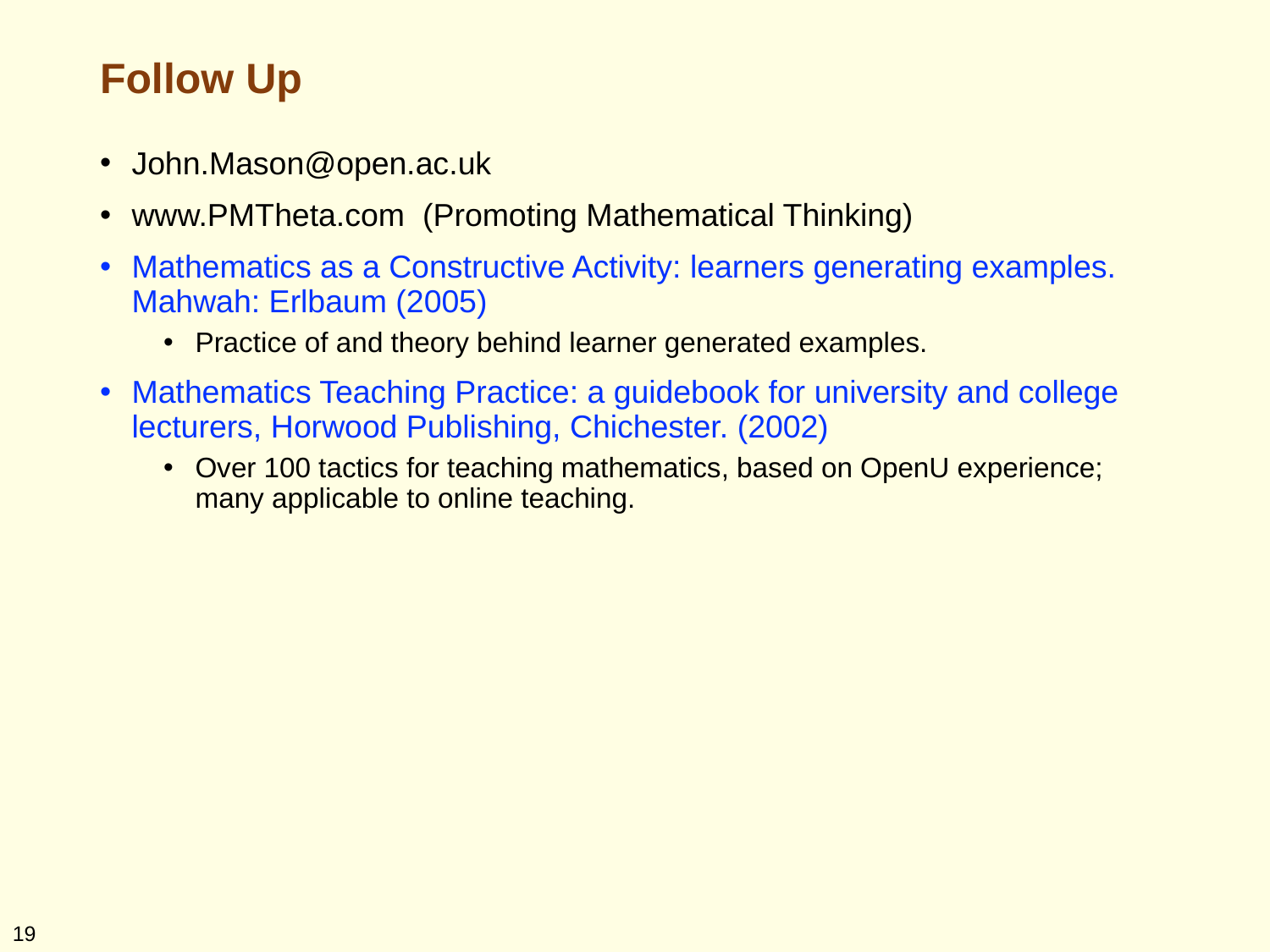

# Follow Up
John.Mason@open.ac.uk
www.PMTheta.com  (Promoting Mathematical Thinking)
Mathematics as a Constructive Activity: learners generating examples. Mahwah: Erlbaum (2005)
Practice of and theory behind learner generated examples.
Mathematics Teaching Practice: a guidebook for university and college lecturers, Horwood Publishing, Chichester. (2002)
Over 100 tactics for teaching mathematics, based on OpenU experience; many applicable to online teaching.